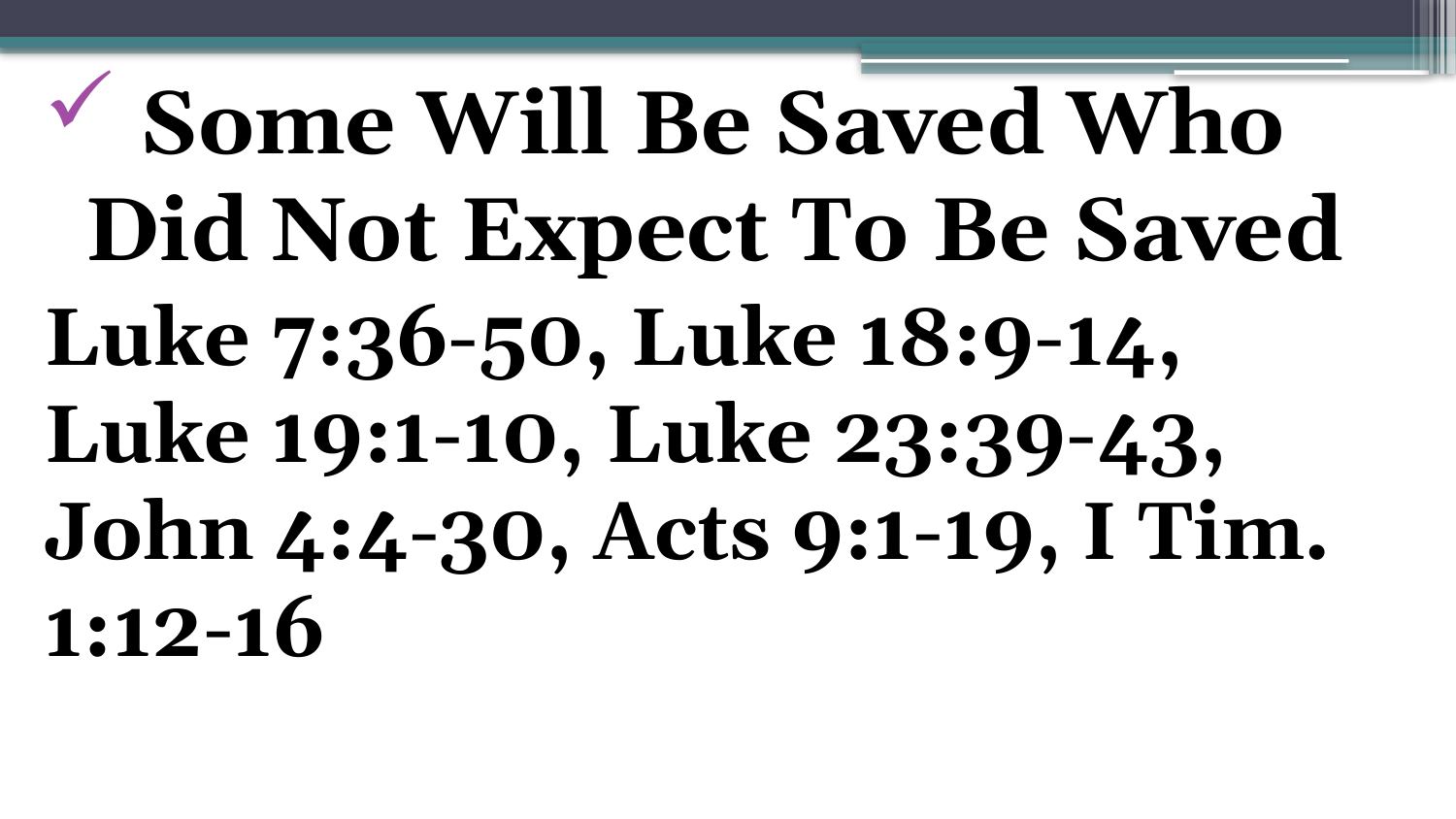

Some Will Be Saved Who Did Not Expect To Be Saved
Luke 7:36-50, Luke 18:9-14,   Luke 19:1-10, Luke 23:39-43, John 4:4-30, Acts 9:1-19, I Tim. 1:12-16